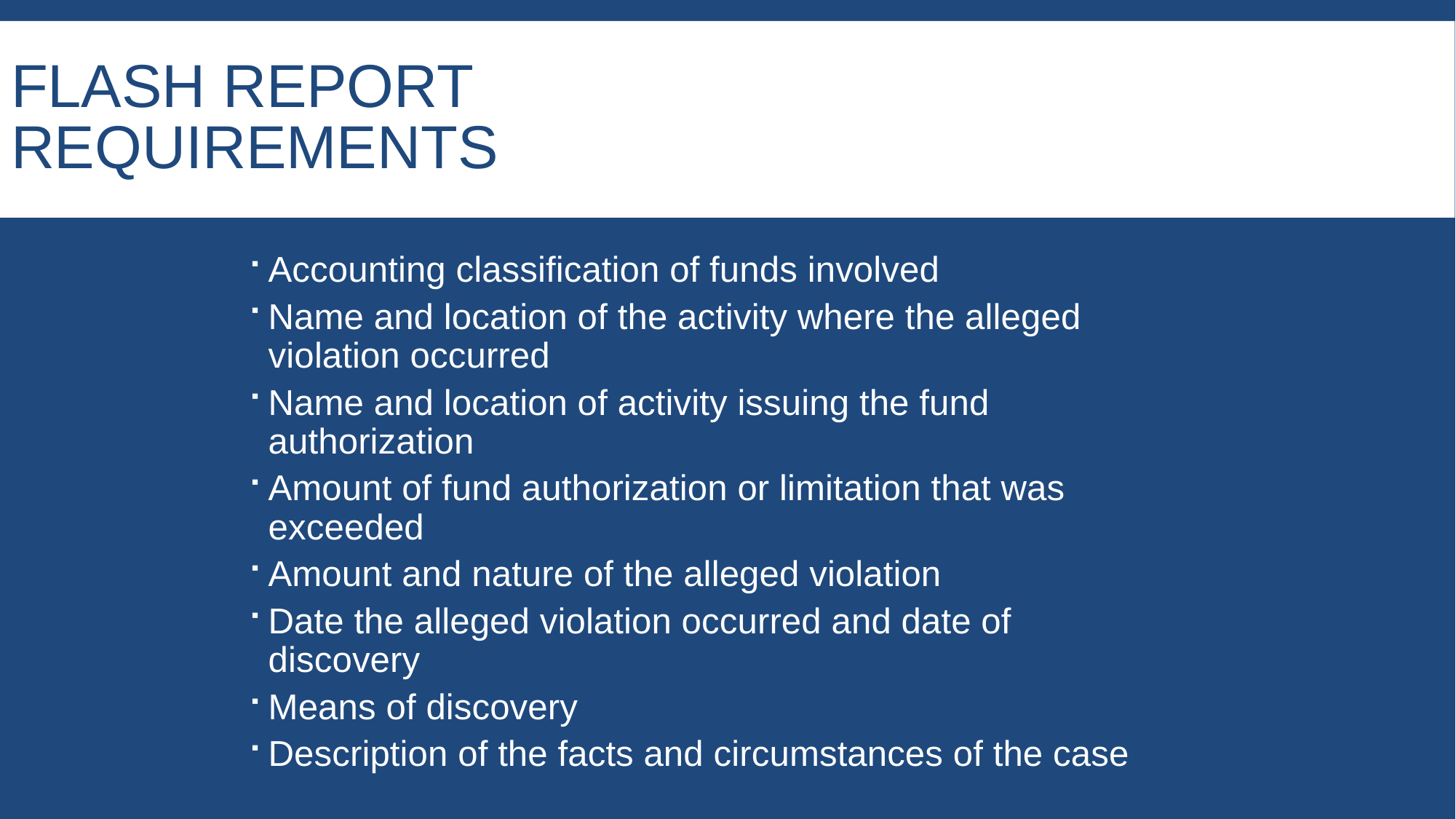

Flash Report Requirements
Accounting classification of funds involved
Name and location of the activity where the alleged violation occurred
Name and location of activity issuing the fund authorization
Amount of fund authorization or limitation that was exceeded
Amount and nature of the alleged violation
Date the alleged violation occurred and date of discovery
Means of discovery
Description of the facts and circumstances of the case